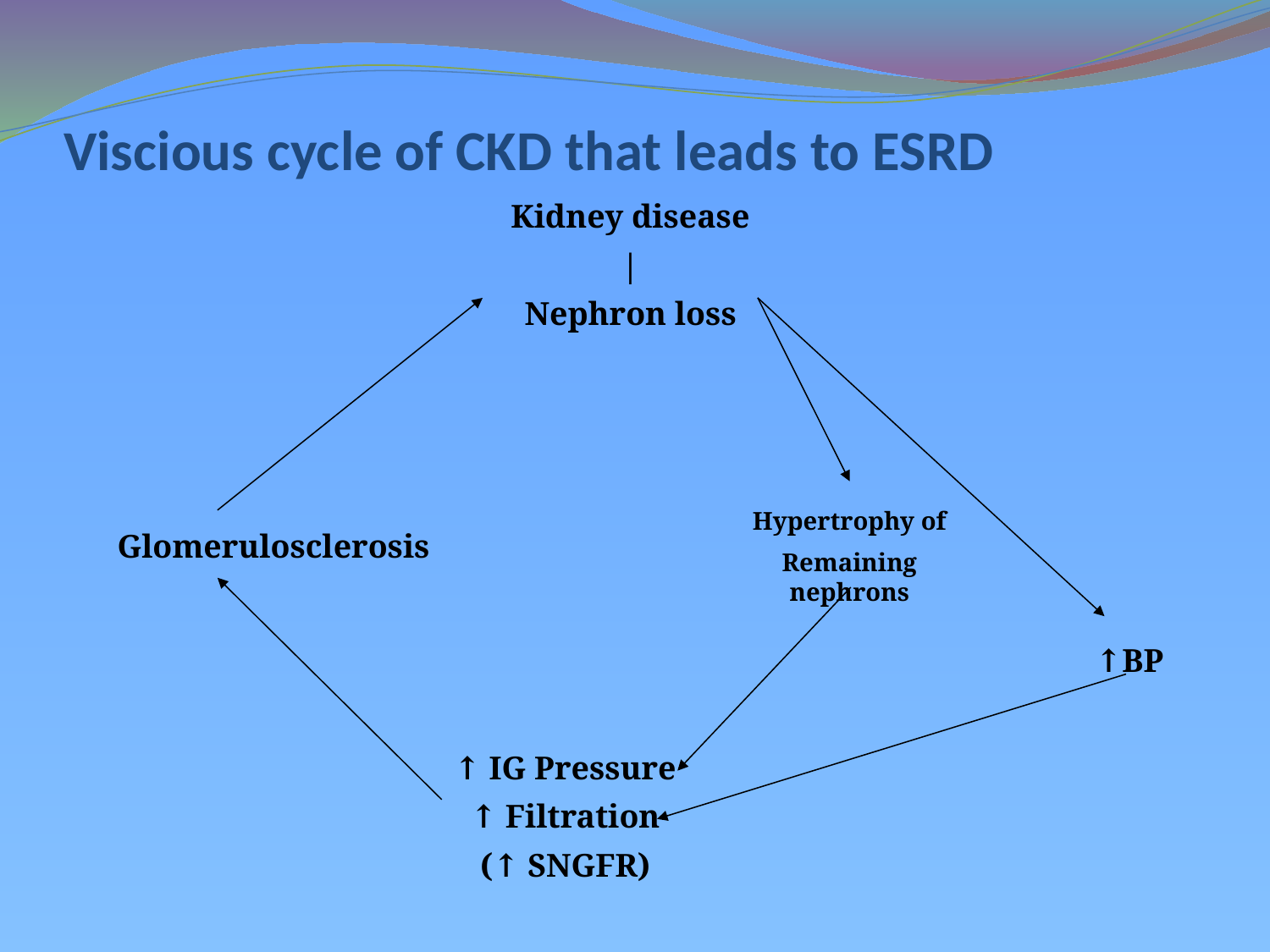

# Viscious cycle of CKD that leads to ESRD
Kidney disease
|
Nephron loss

Hypertrophy of
Remaining nephrons
Glomerulosclerosis

↑BP

↑ IG Pressure
↑ Filtration
(↑ SNGFR)